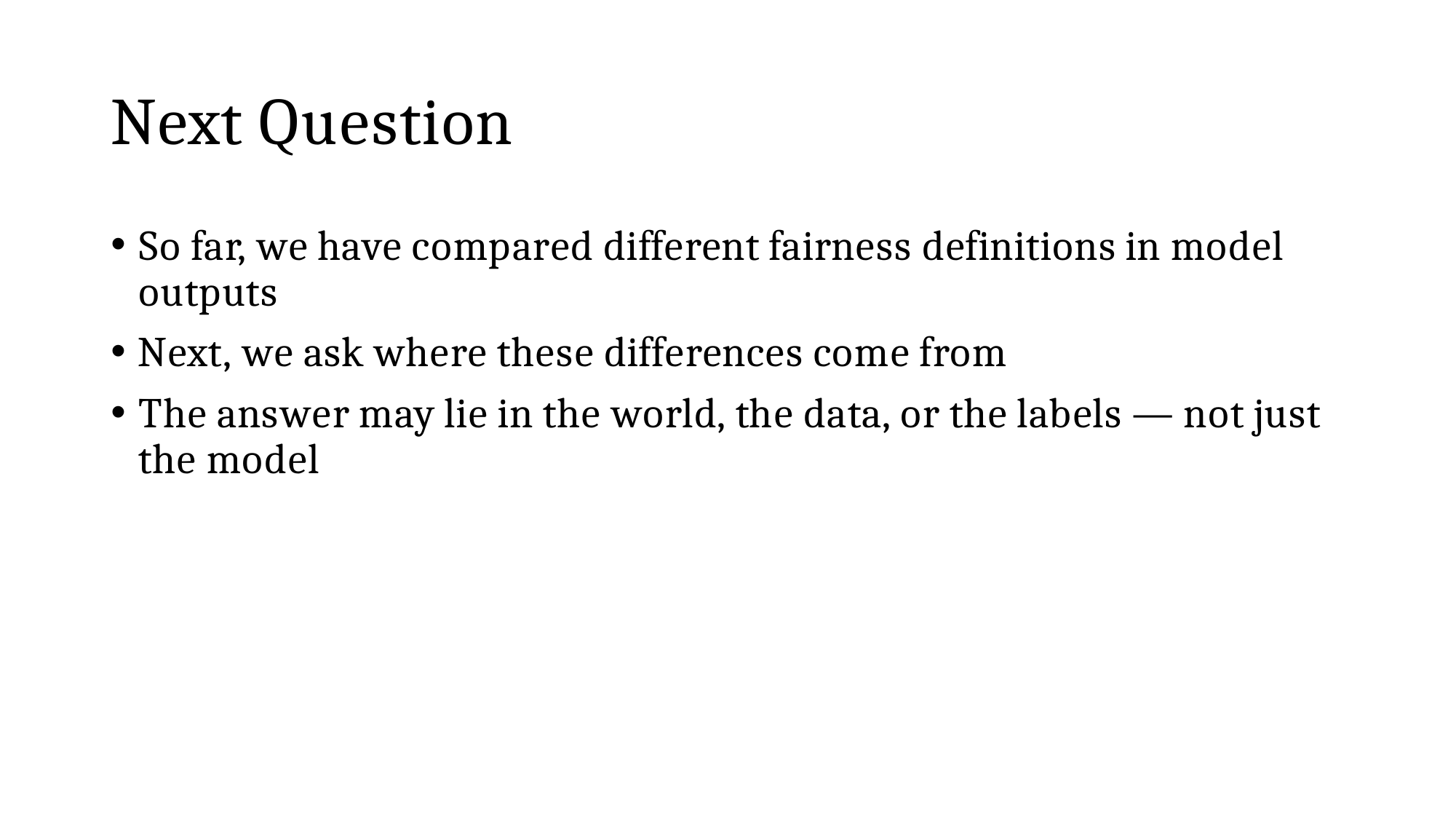

# Next Question
So far, we have compared different fairness definitions in model outputs
Next, we ask where these differences come from
The answer may lie in the world, the data, or the labels — not just the model